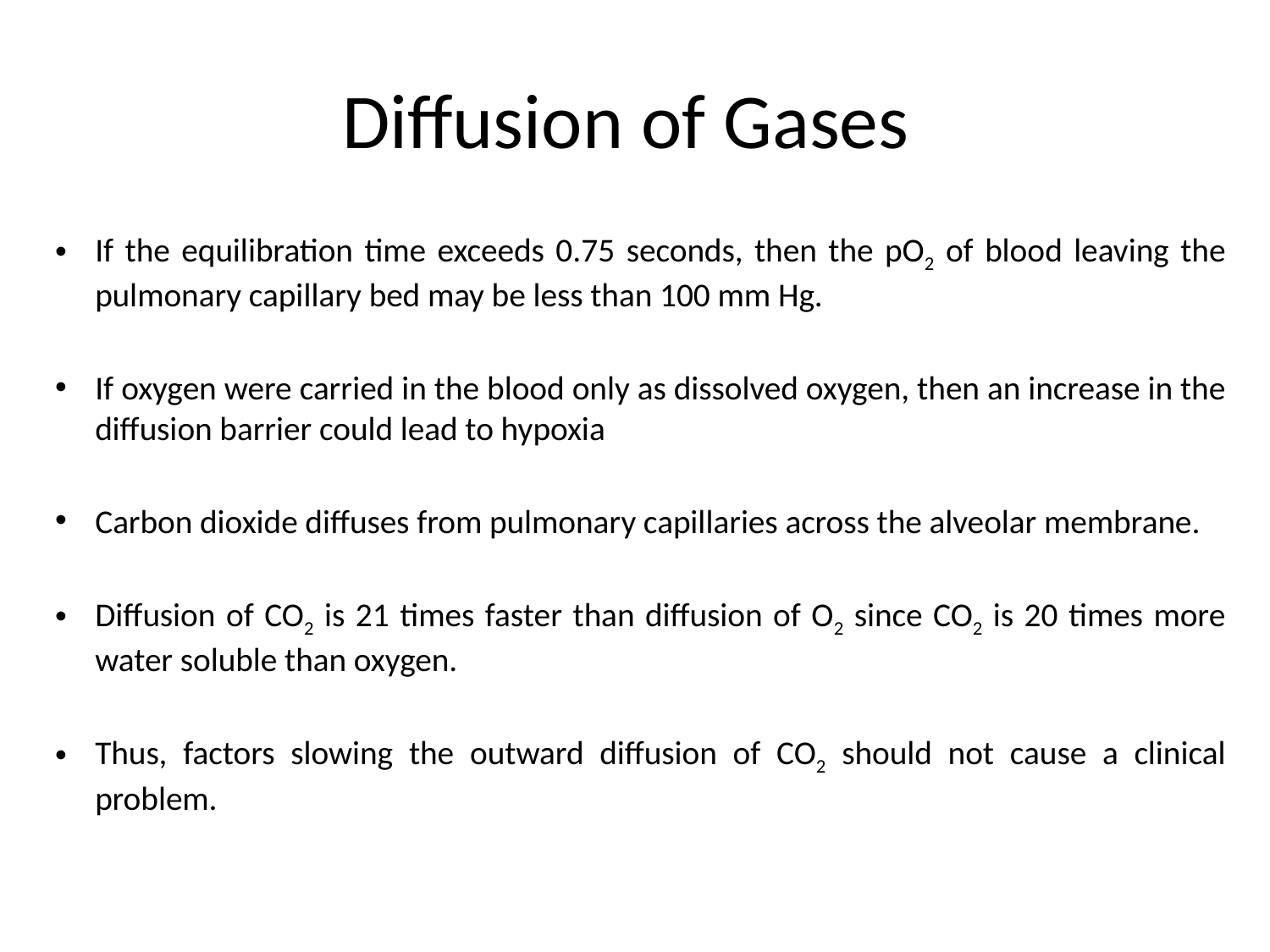

# Diffusion of Gases
If the equilibration time exceeds 0.75 seconds, then the pO2 of blood leaving the pulmonary capillary bed may be less than 100 mm Hg.

If oxygen were carried in the blood only as dissolved oxygen, then an increase in the diffusion barrier could lead to hypoxia

Carbon dioxide diffuses from pulmonary capillaries across the alveolar membrane.

Diffusion of CO2 is 21 times faster than diffusion of O2 since CO2 is 20 times more water soluble than oxygen.

Thus, factors slowing the outward diffusion of CO2 should not cause a clinical problem.